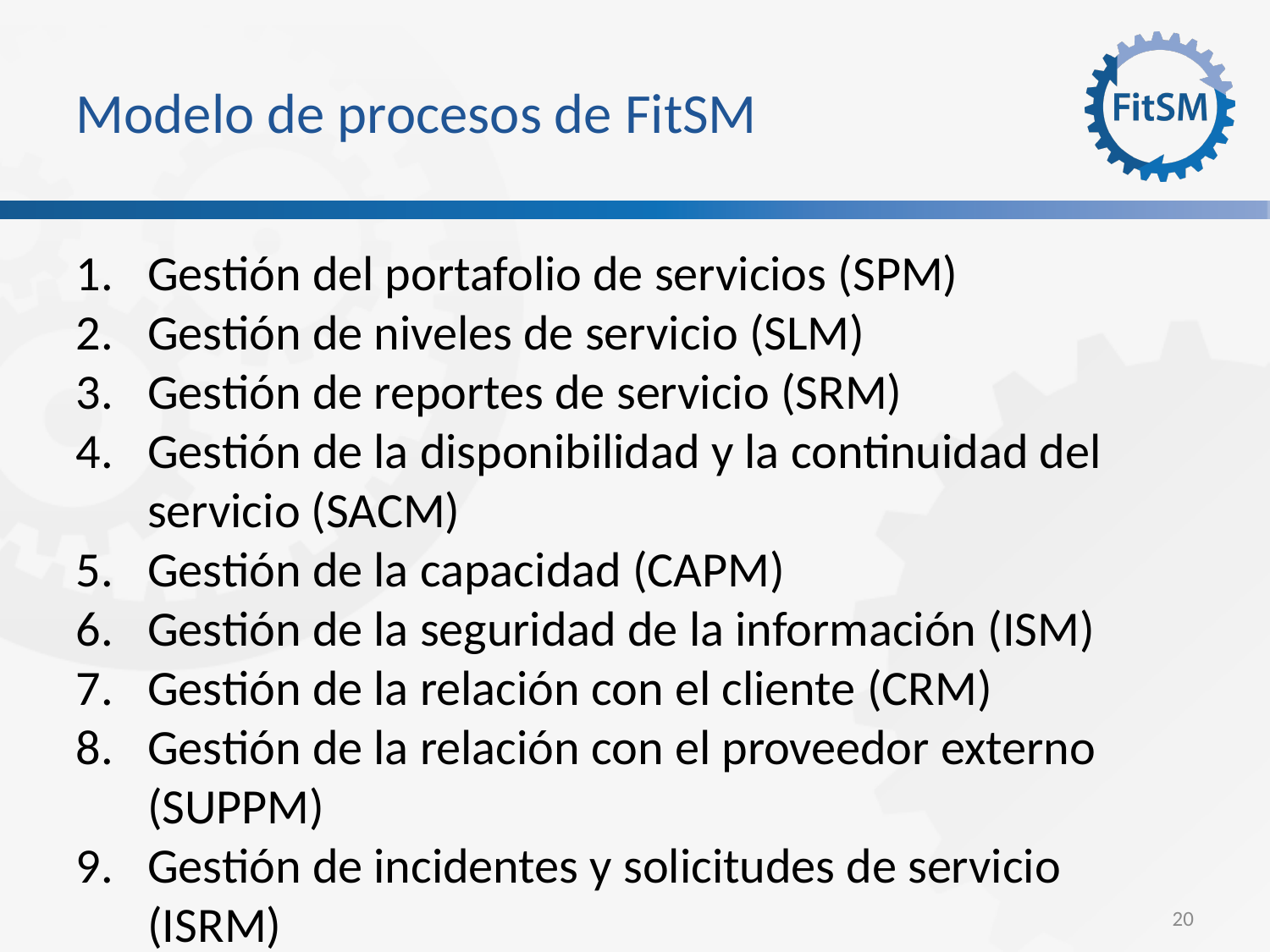

Modelo de procesos de FitSM
Gestión del portafolio de servicios (SPM)
Gestión de niveles de servicio (SLM)
Gestión de reportes de servicio (SRM)
Gestión de la disponibilidad y la continuidad del servicio (SACM)
Gestión de la capacidad (CAPM)
Gestión de la seguridad de la información (ISM)
Gestión de la relación con el cliente (CRM)
Gestión de la relación con el proveedor externo (SUPPM)
Gestión de incidentes y solicitudes de servicio (ISRM)
Gestión de problemas (PM)
Gestión de la configuración (CONFM)
Gestión de cambios (CHM)
Gestión de liberaciones y despliegues (RDM)
Gestión de la mejora continua del servicio (CSI)
20